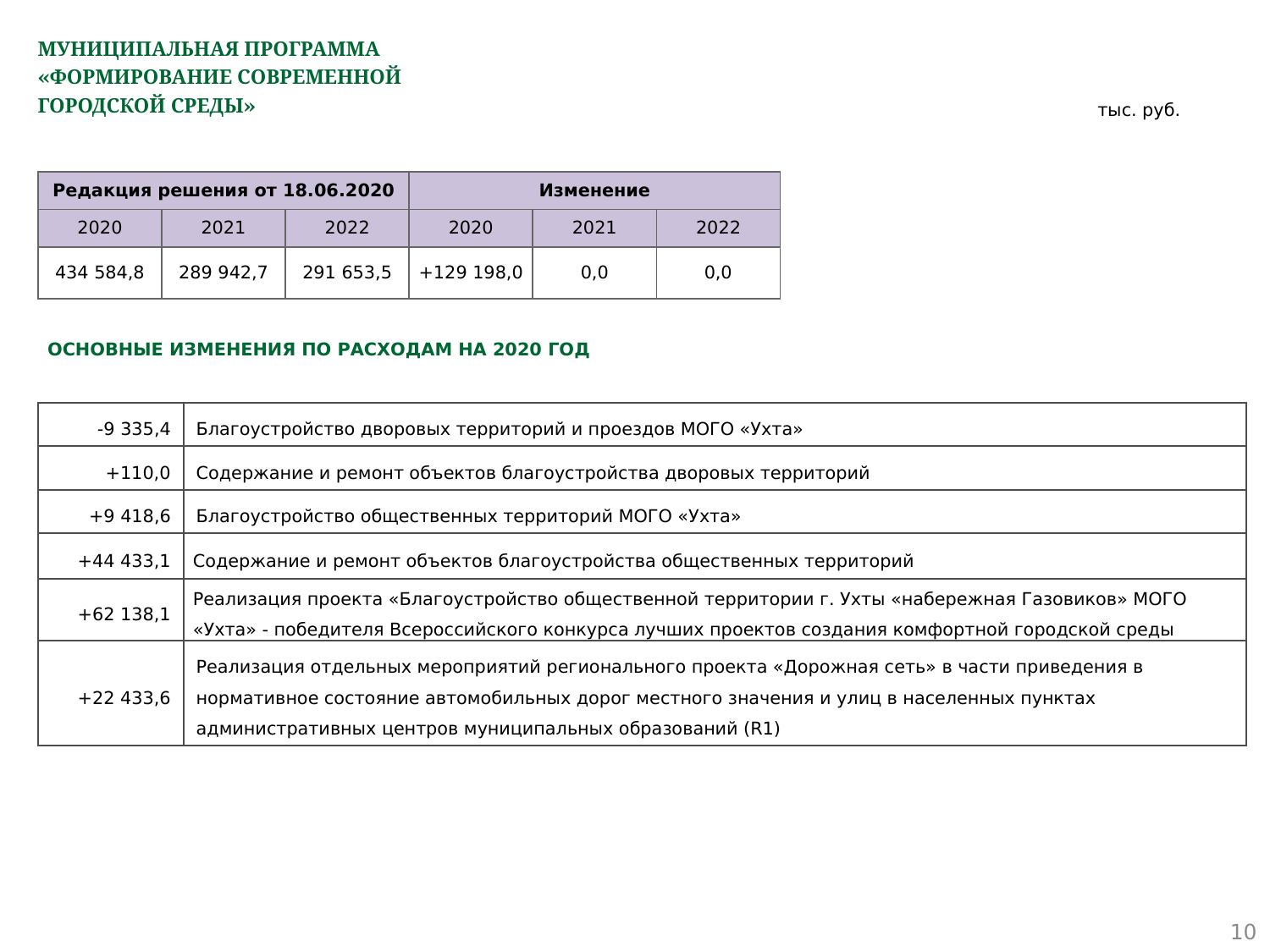

# МУНИЦИПАЛЬНАЯ ПРОГРАММА «ФОРМИРОВАНИЕ СОВРЕМЕННОЙ ГОРОДСКОЙ СРЕДЫ»
тыс. руб.
| Редакция решения от 18.06.2020 |  |  | Изменение |  |  |
| --- | --- | --- | --- | --- | --- |
| 2020 | 2021 | 2022 | 2020 | 2021 | 2022 |
| 434 584,8 | 289 942,7 | 291 653,5 | +129 198,0 | 0,0 | 0,0 |
ОСНОВНЫЕ ИЗМЕНЕНИЯ ПО РАСХОДАМ НА 2020 ГОД
| -9 335,4 | Благоустройство дворовых территорий и проездов МОГО «Ухта» |
| --- | --- |
| +110,0 | Содержание и ремонт объектов благоустройства дворовых территорий |
| +9 418,6 | Благоустройство общественных территорий МОГО «Ухта» |
| +44 433,1 | Содержание и ремонт объектов благоустройства общественных территорий |
| +62 138,1 | Реализация проекта «Благоустройство общественной территории г. Ухты «набережная Газовиков» МОГО «Ухта» - победителя Всероссийского конкурса лучших проектов создания комфортной городской среды |
| +22 433,6 | Реализация отдельных мероприятий регионального проекта «Дорожная сеть» в части приведения в нормативное состояние автомобильных дорог местного значения и улиц в населенных пунктах административных центров муниципальных образований (R1) |
10